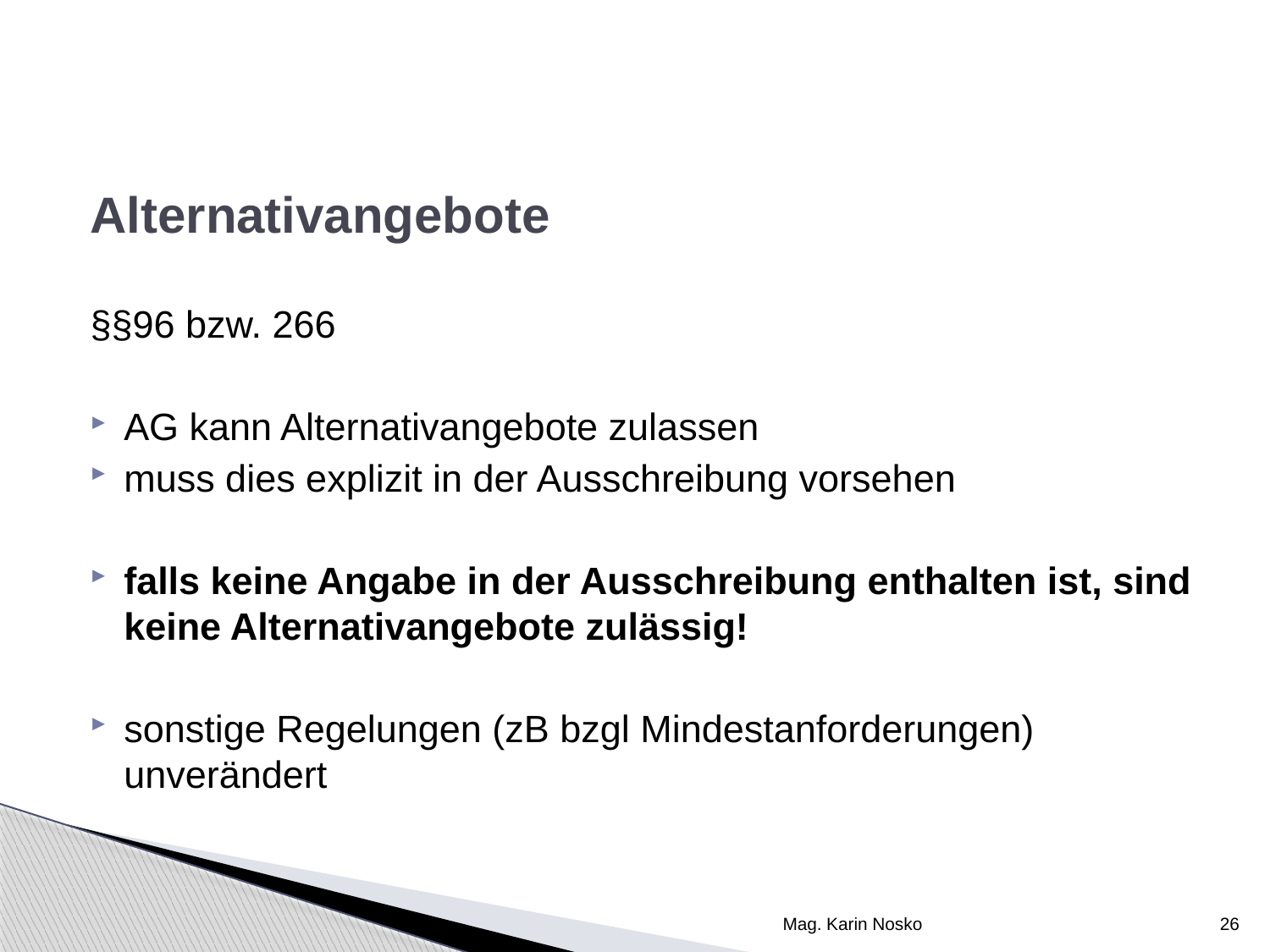

Alternativangebote

§§96 bzw. 266

AG kann Alternativangebote zulassen
muss dies explizit in der Ausschreibung vorsehen

falls keine Angabe in der Ausschreibung enthalten ist, sind keine Alternativangebote zulässig!

sonstige Regelungen (zB bzgl Mindestanforderungen) unverändert

Mag. Karin Nosko
26